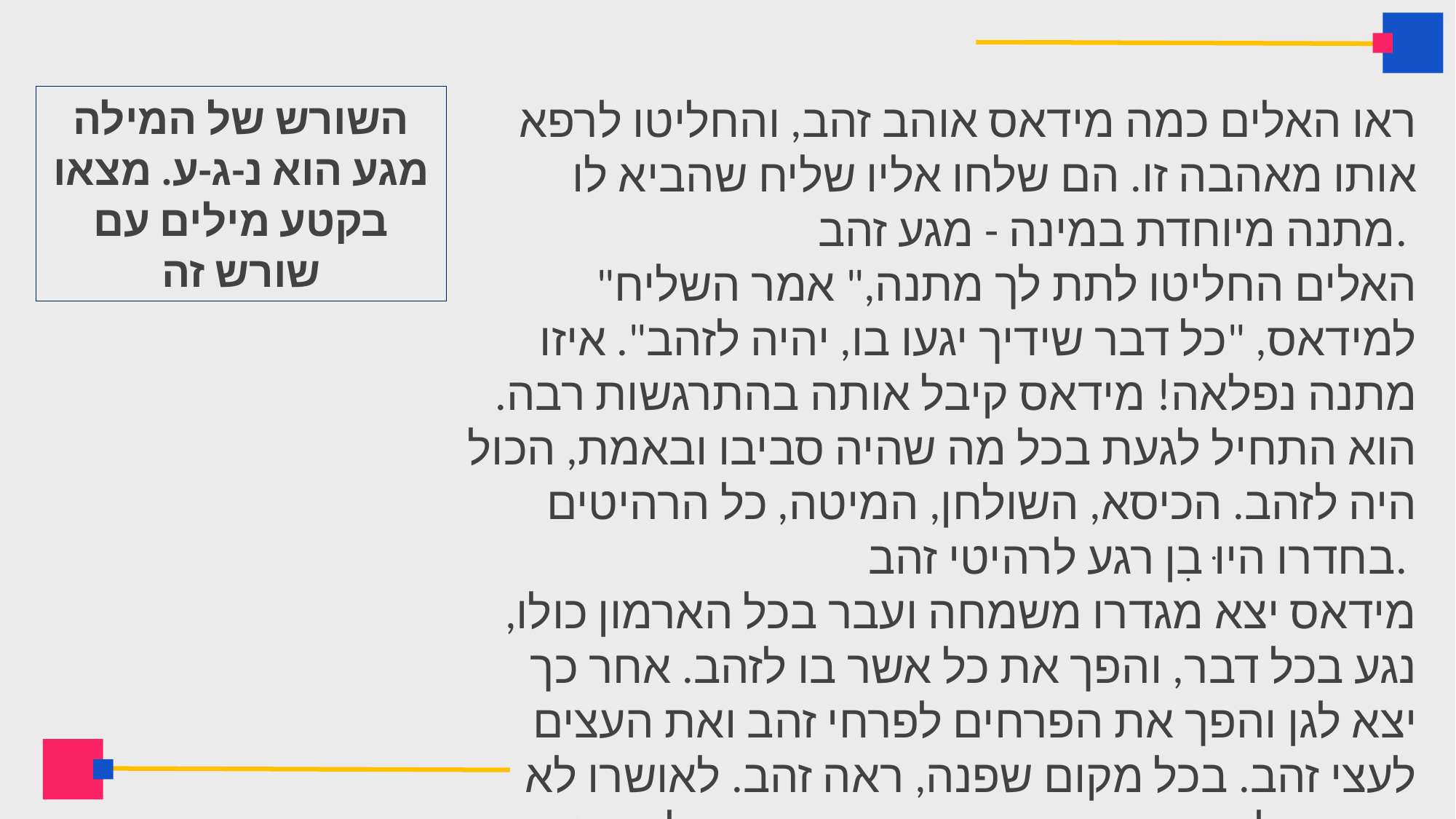

השורש של המילה מגע הוא נ-ג-ע. מצאו בקטע מילים עם שורש זה
ראו האלים כמה מידאס אוהב זהב, והחליטו לרפא אותו מאהבה זו. הם שלחו אליו שליח שהביא לו מתנה מיוחדת במינה - מגע זהב.
"האלים החליטו לתת לך מתנה," אמר השליח למידאס, "כל דבר שידיך יגעו בו, יהיה לזהב". איזו מתנה נפלאה! מידאס קיבל אותה בהתרגשות רבה. הוא התחיל לגעת בכל מה שהיה סביבו ובאמת, הכול היה לזהב. הכיסא, השולחן, המיטה, כל הרהיטים בחדרו היוּ בִן רגע לרהיטי זהב.
מידאס יצא מגדרו משמחה ועבר בכל הארמון כולו, נגע בכל דבר, והפך את כל אשר בו לזהב. אחר כך יצא לגן והפך את הפרחים לפרחי זהב ואת העצים לעצי זהב. בכל מקום שפנה, ראה זהב. לאושרו לא היה גבול, הריהו האיש העשיר ביותר בעולם, כמו שחלם להיות. כמה טוב לו!